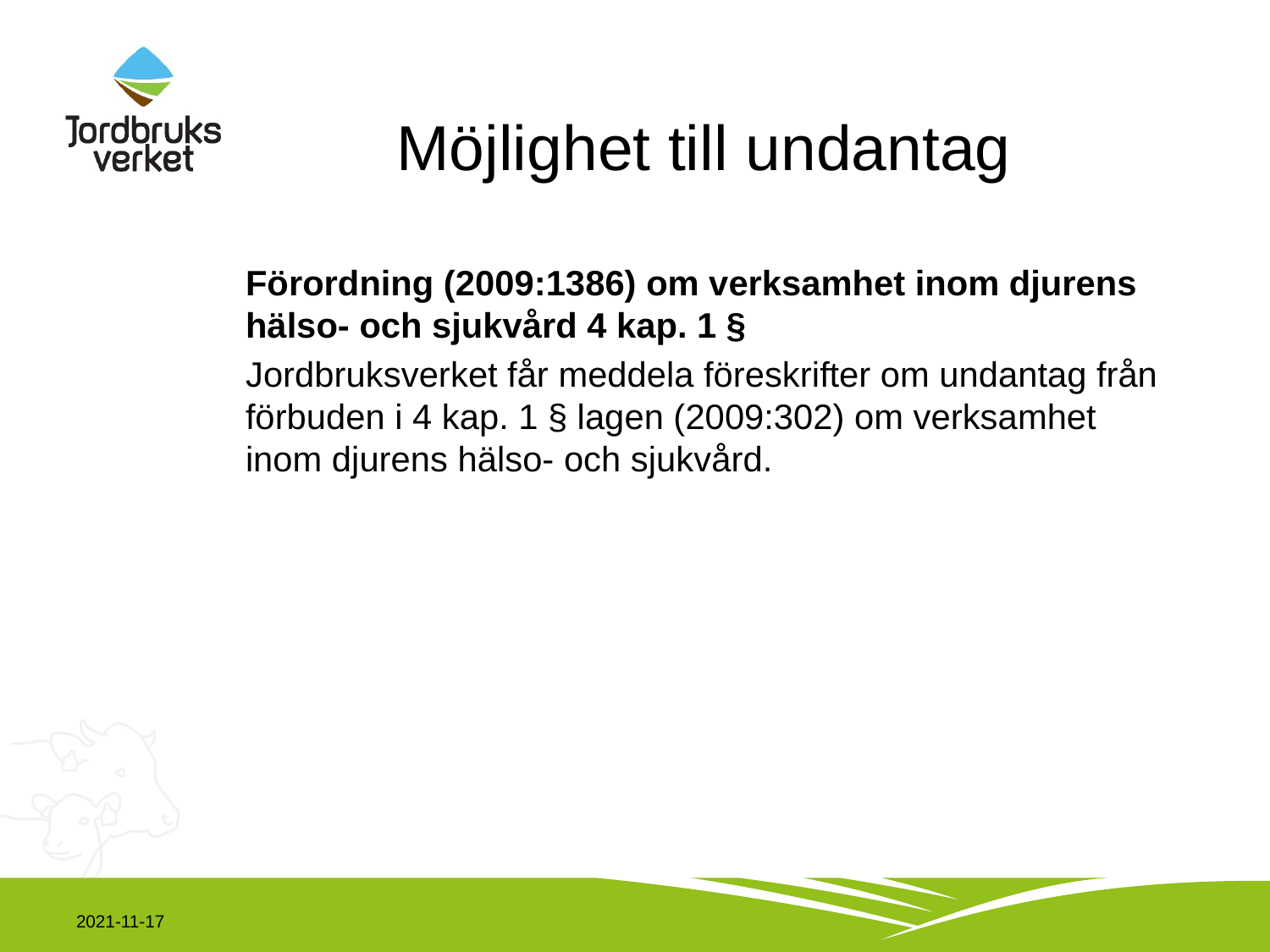

# Möjlighet till undantag
Förordning (2009:1386) om verksamhet inom djurens hälso- och sjukvård 4 kap. 1 §
Jordbruksverket får meddela föreskrifter om undantag från förbuden i 4 kap. 1 § lagen (2009:302) om verksamhet inom djurens hälso- och sjukvård.

2021-11-17